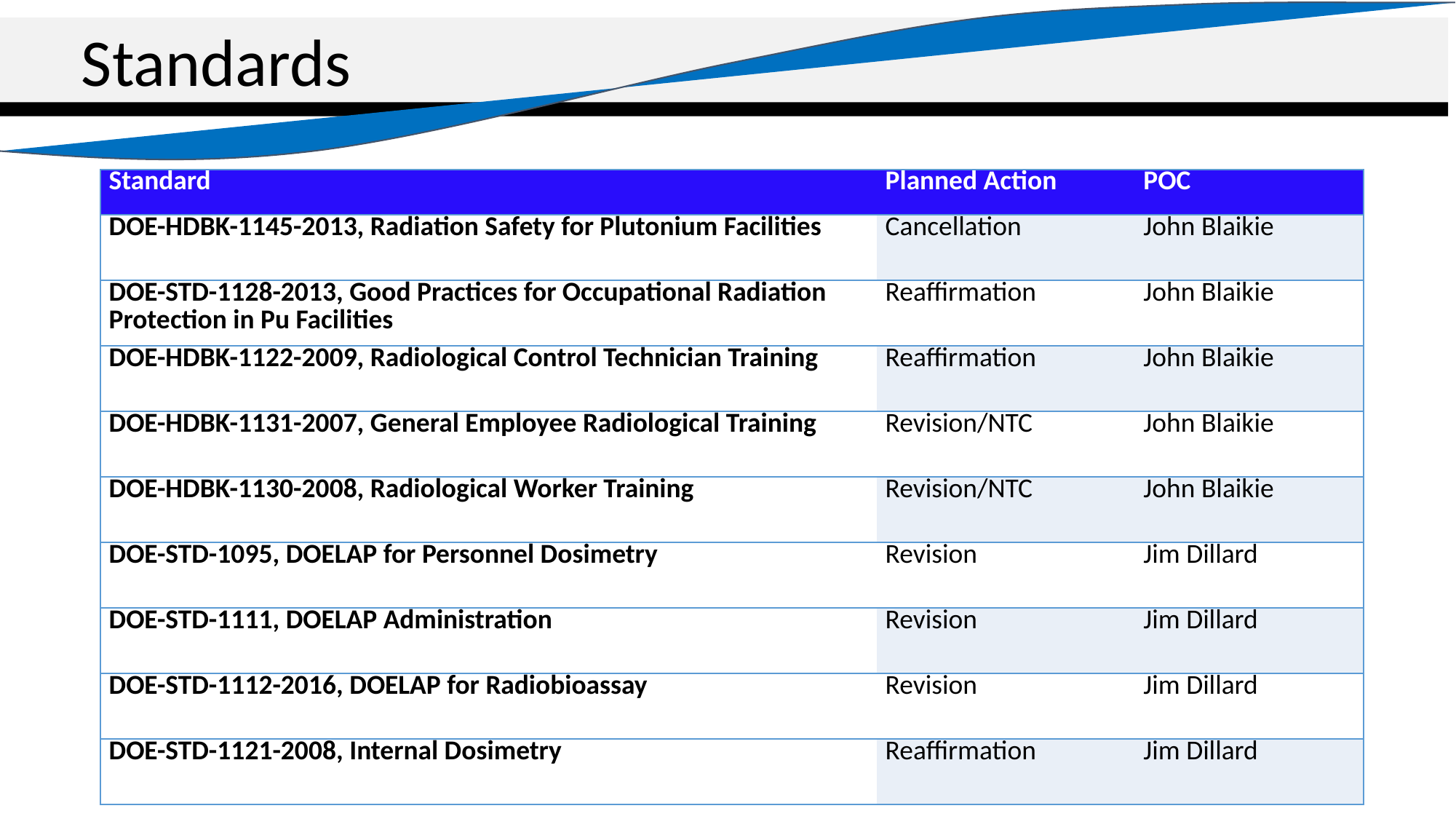

Standards
| Standard | Planned Action | POC |
| --- | --- | --- |
| DOE-HDBK-1145-2013, Radiation Safety for Plutonium Facilities | Cancellation | John Blaikie |
| DOE-STD-1128-2013, Good Practices for Occupational Radiation Protection in Pu Facilities | Reaffirmation | John Blaikie |
| DOE-HDBK-1122-2009, Radiological Control Technician Training | Reaffirmation | John Blaikie |
| DOE-HDBK-1131-2007, General Employee Radiological Training | Revision/NTC | John Blaikie |
| DOE-HDBK-1130-2008, Radiological Worker Training | Revision/NTC | John Blaikie |
| DOE-STD-1095, DOELAP for Personnel Dosimetry | Revision | Jim Dillard |
| DOE-STD-1111, DOELAP Administration | Revision | Jim Dillard |
| DOE-STD-1112-2016, DOELAP for Radiobioassay | Revision | Jim Dillard |
| DOE-STD-1121-2008, Internal Dosimetry | Reaffirmation | Jim Dillard |